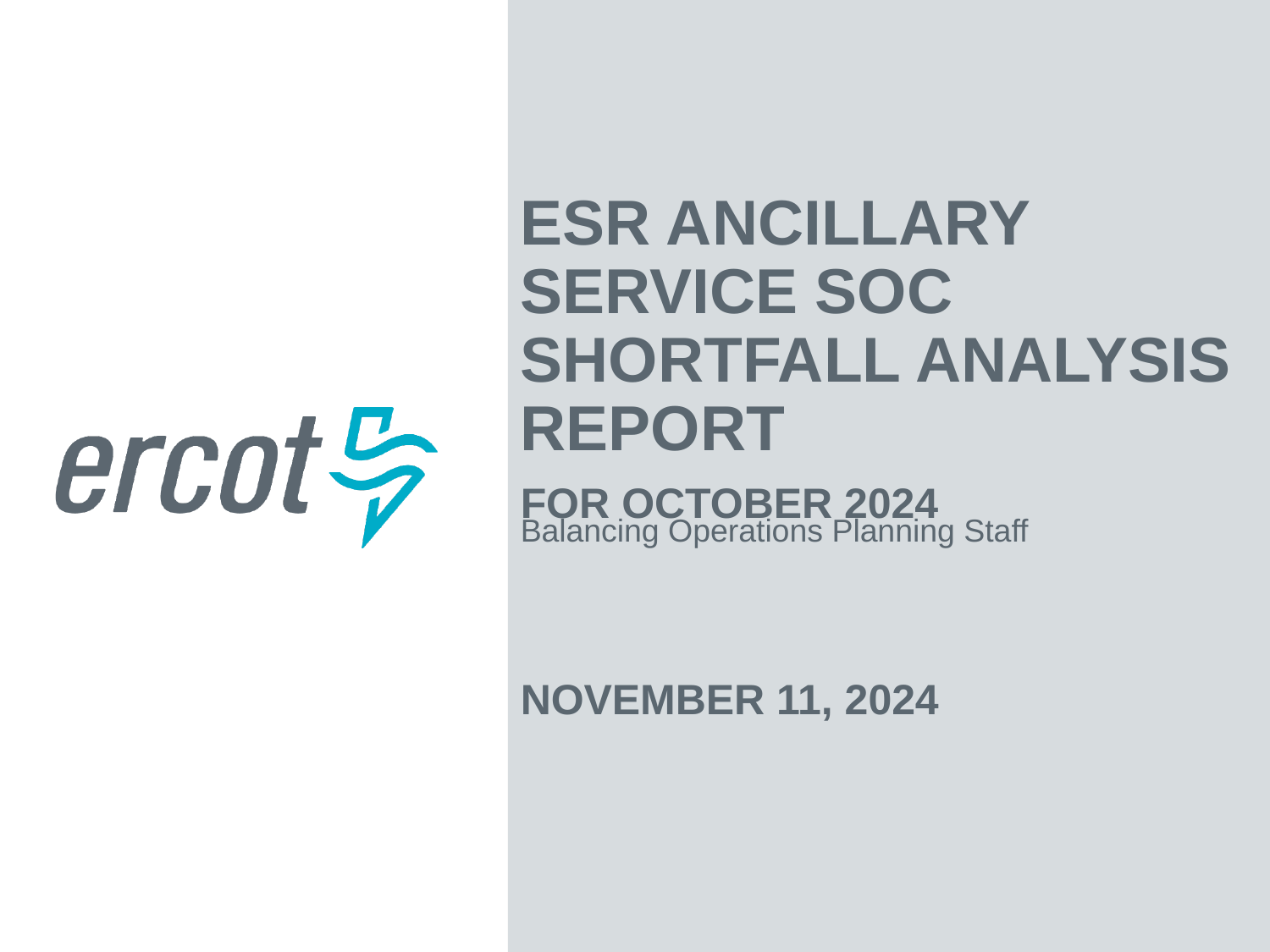

ESR Ancillary Service SOC Shortfall Analysis Report
For October 2024
Balancing Operations Planning Staff

November 11, 2024